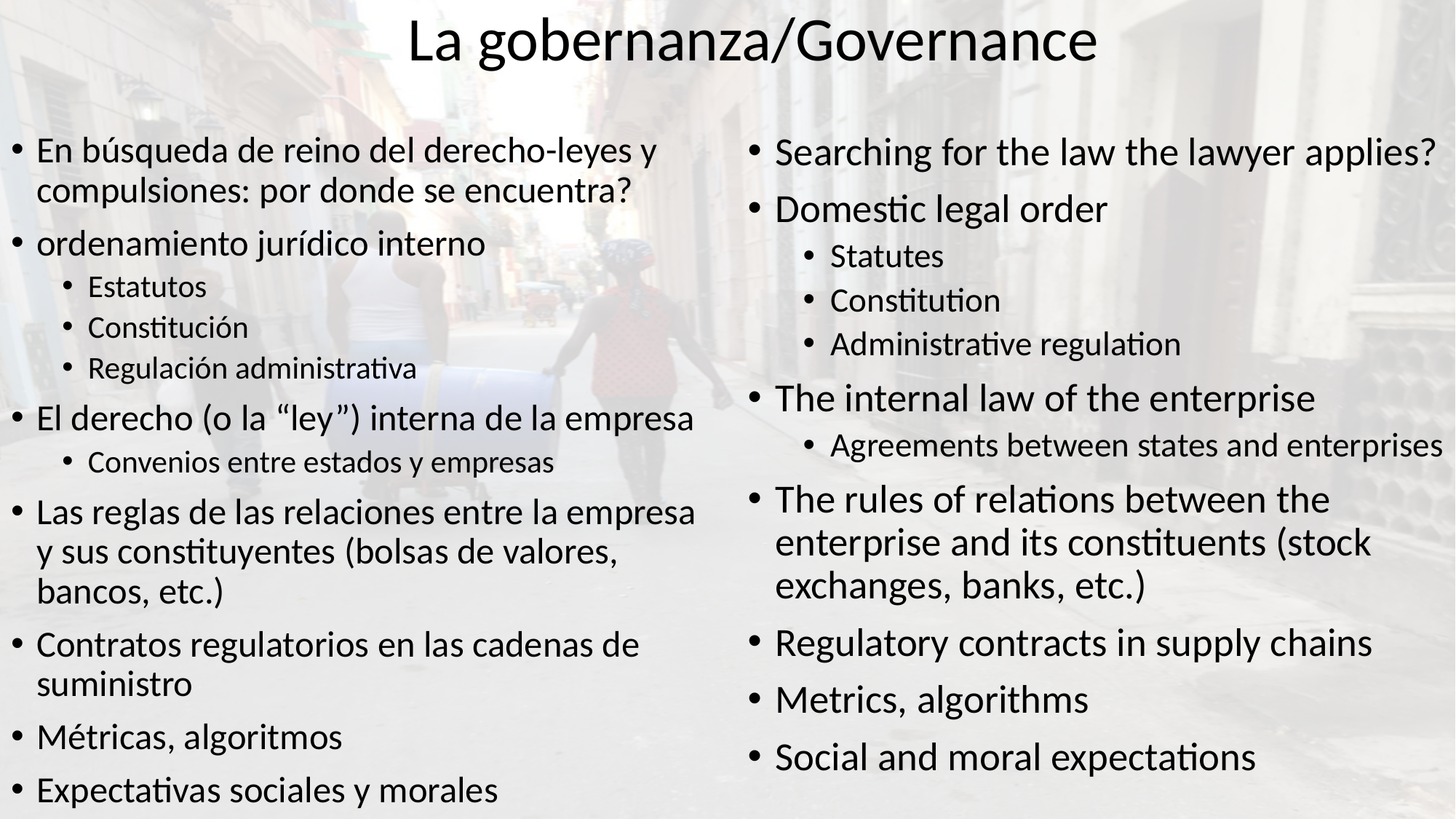

# La gobernanza/Governance
En búsqueda de reino del derecho-leyes y compulsiones: por donde se encuentra?
ordenamiento jurídico interno
Estatutos
Constitución
Regulación administrativa
El derecho (o la “ley”) interna de la empresa
Convenios entre estados y empresas
Las reglas de las relaciones entre la empresa y sus constituyentes (bolsas de valores, bancos, etc.)
Contratos regulatorios en las cadenas de suministro
Métricas, algoritmos
Expectativas sociales y morales
Searching for the law the lawyer applies?
Domestic legal order
Statutes
Constitution
Administrative regulation
The internal law of the enterprise
Agreements between states and enterprises
The rules of relations between the enterprise and its constituents (stock exchanges, banks, etc.)
Regulatory contracts in supply chains
Metrics, algorithms
Social and moral expectations